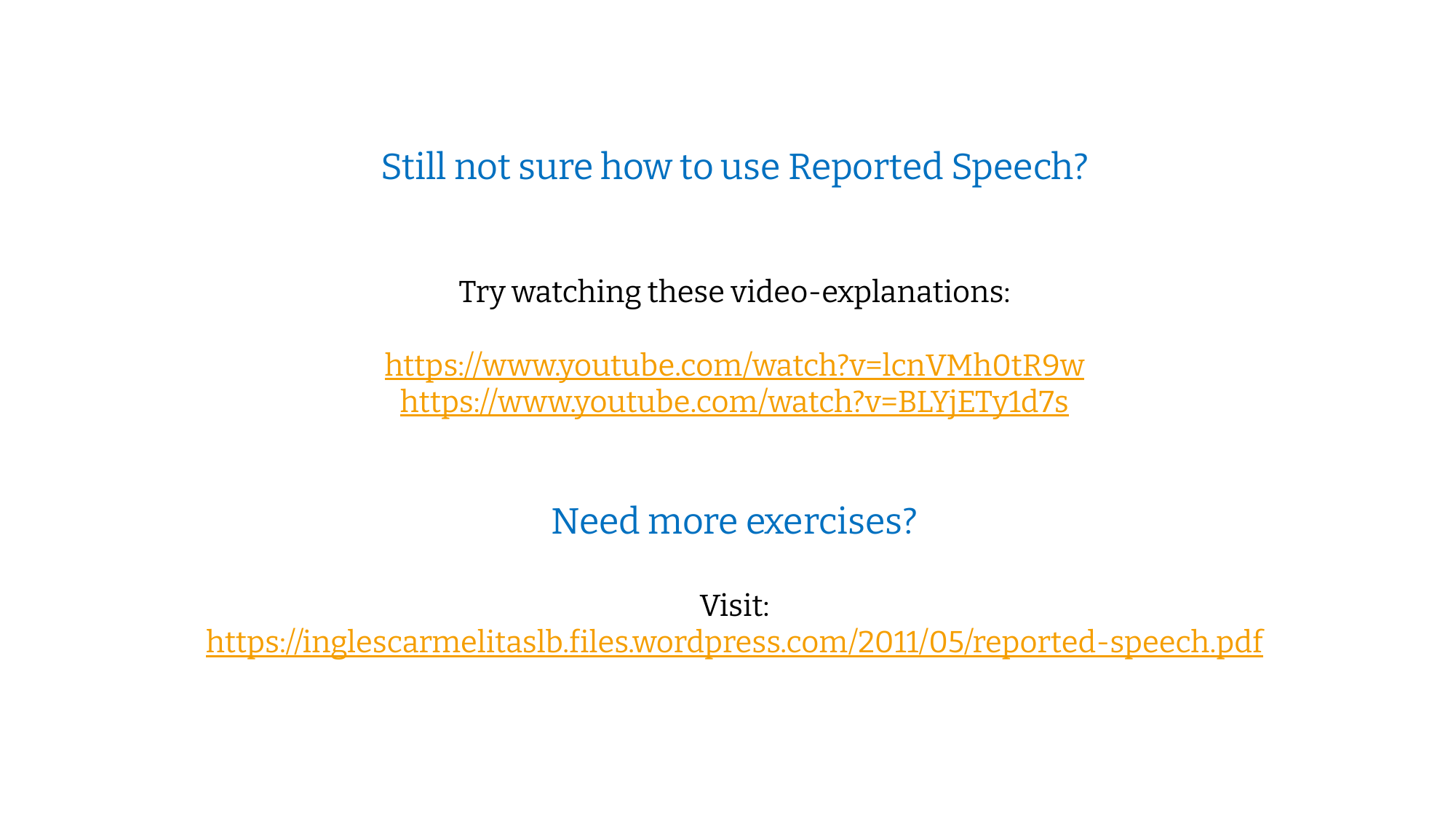

Still not sure how to use Reported Speech?
Try watching these video-explanations:

https://www.youtube.com/watch?v=lcnVMh0tR9w
https://www.youtube.com/watch?v=BLYjETy1d7s

Need more exercises?
Visit:
https://inglescarmelitaslb.files.wordpress.com/2011/05/reported-speech.pdf